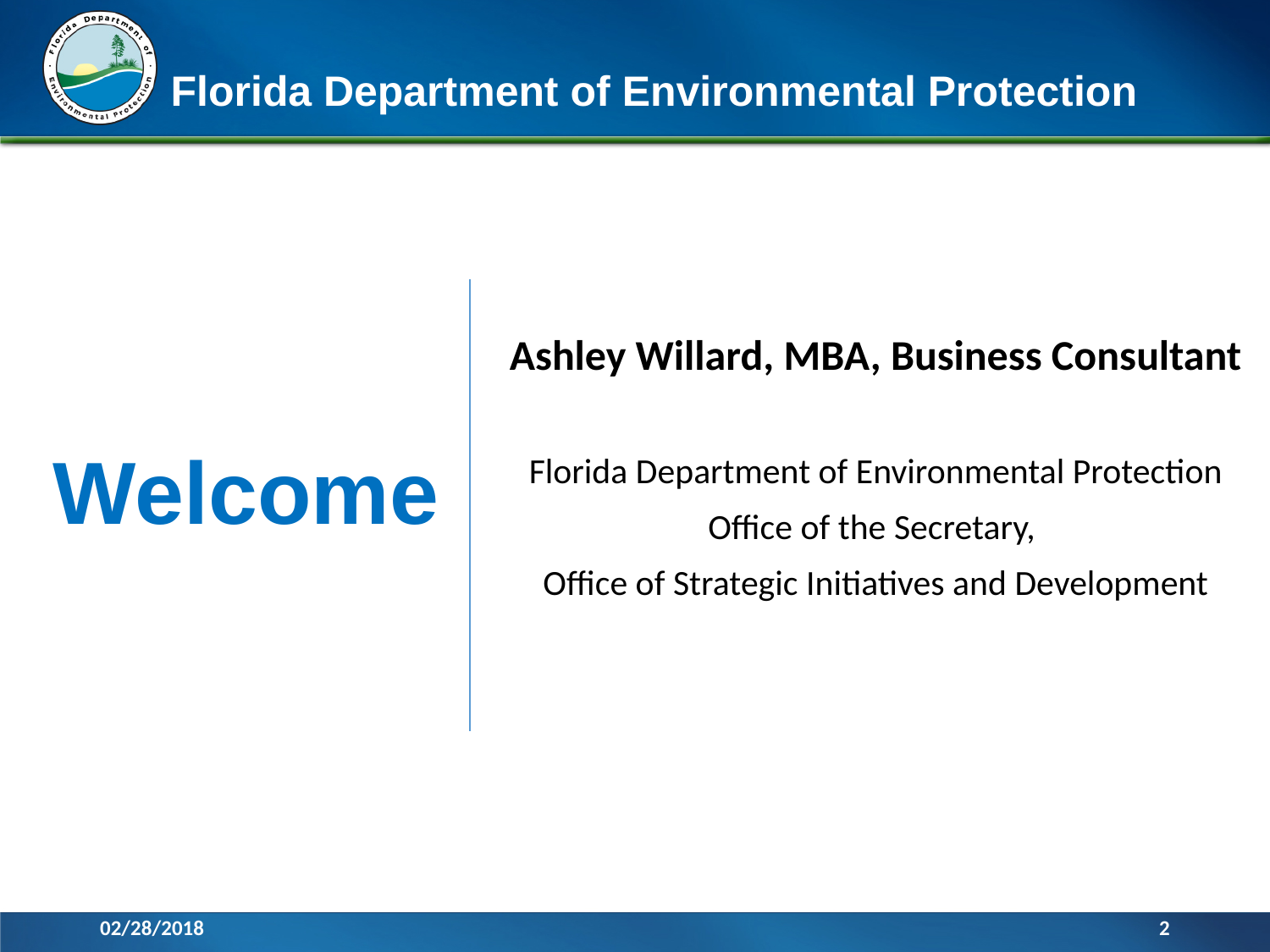

# Florida Department of Environmental Protection
Welcome
Ashley Willard, MBA, Business Consultant

Florida Department of Environmental Protection
Office of the Secretary,
Office of Strategic Initiatives and Development

02/28/2018
2